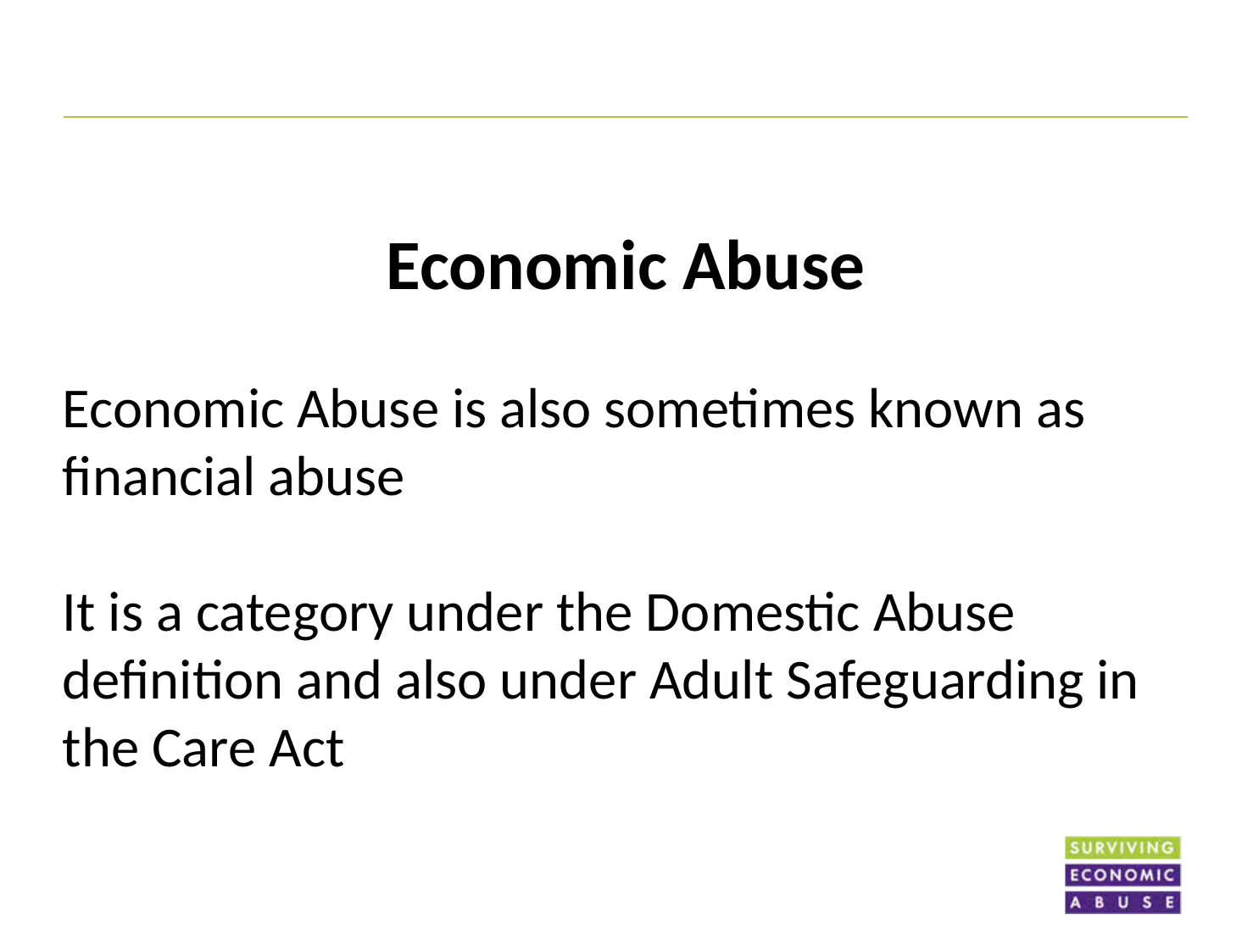

Economic Abuse

Economic Abuse is also sometimes known as financial abuse

It is a category under the Domestic Abuse definition and also under Adult Safeguarding in the Care Act